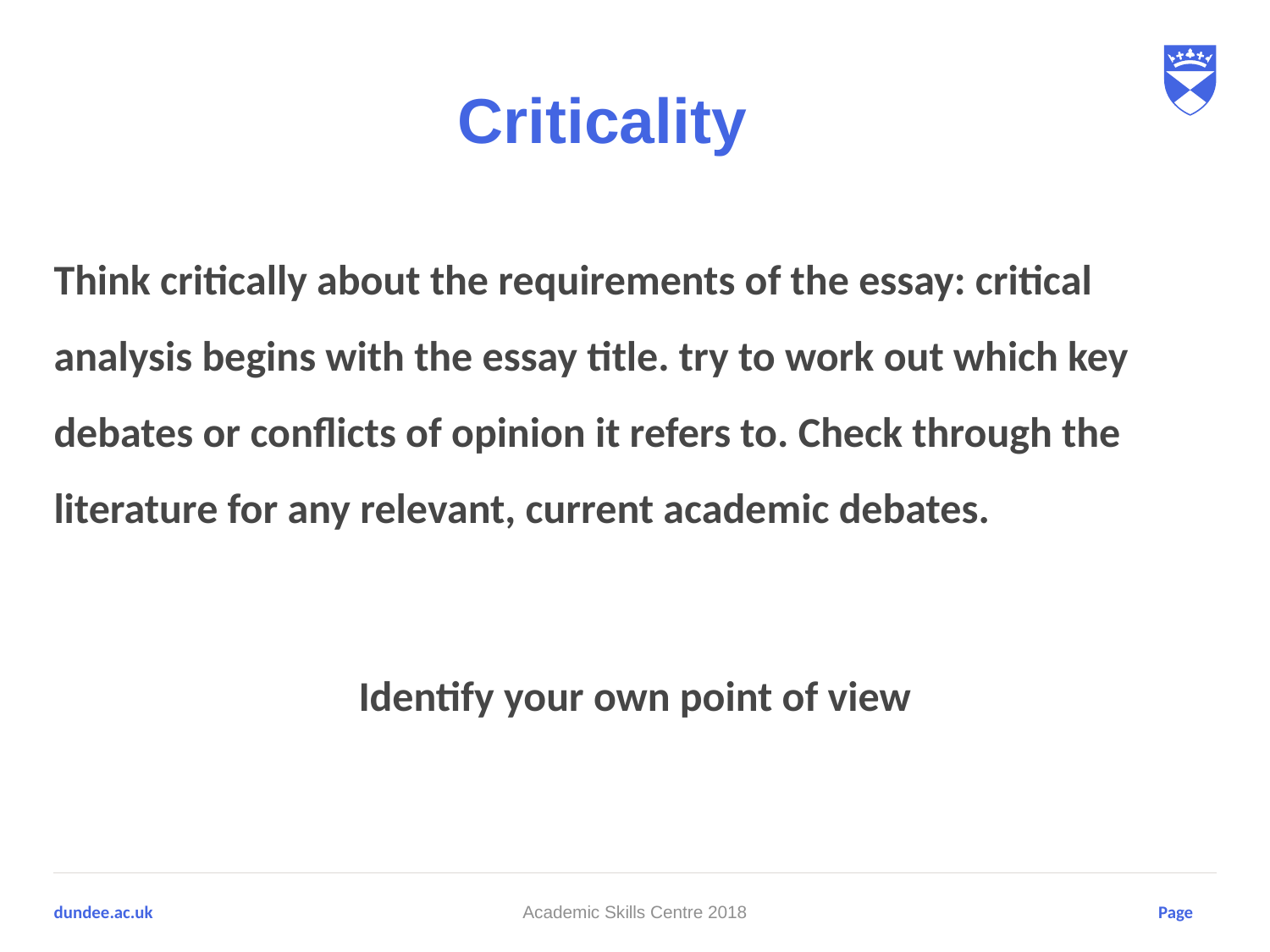

# Criticality
Think critically about the requirements of the essay: critical analysis begins with the essay title. try to work out which key debates or conflicts of opinion it refers to. Check through the literature for any relevant, current academic debates.

Identify your own point of view

Academic Skills Centre 2018